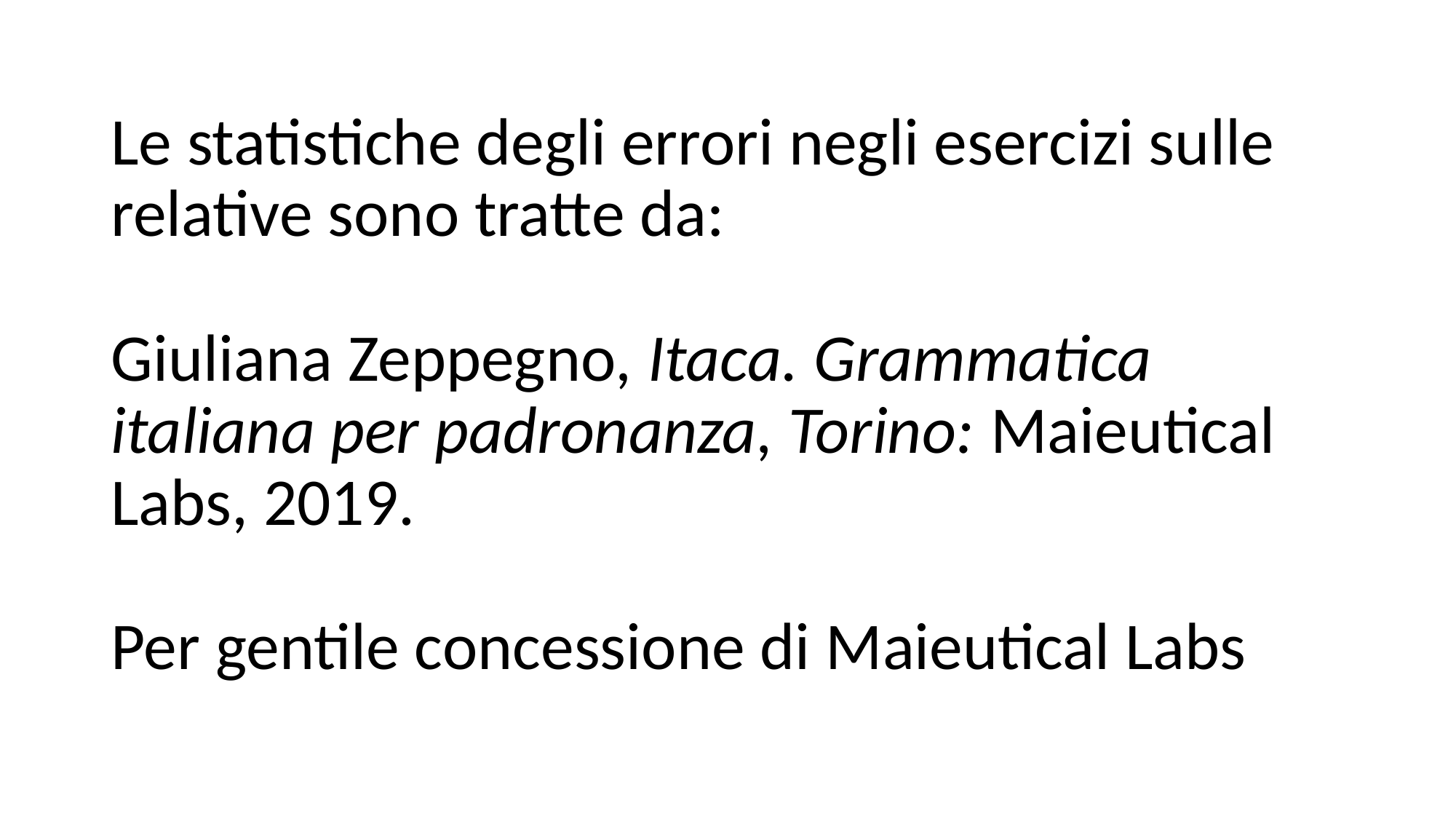

# Le statistiche degli errori negli esercizi sulle relative sono tratte da: Giuliana Zeppegno, Itaca. Grammatica italiana per padronanza, Torino: Maieutical Labs, 2019. Per gentile concessione di Maieutical Labs